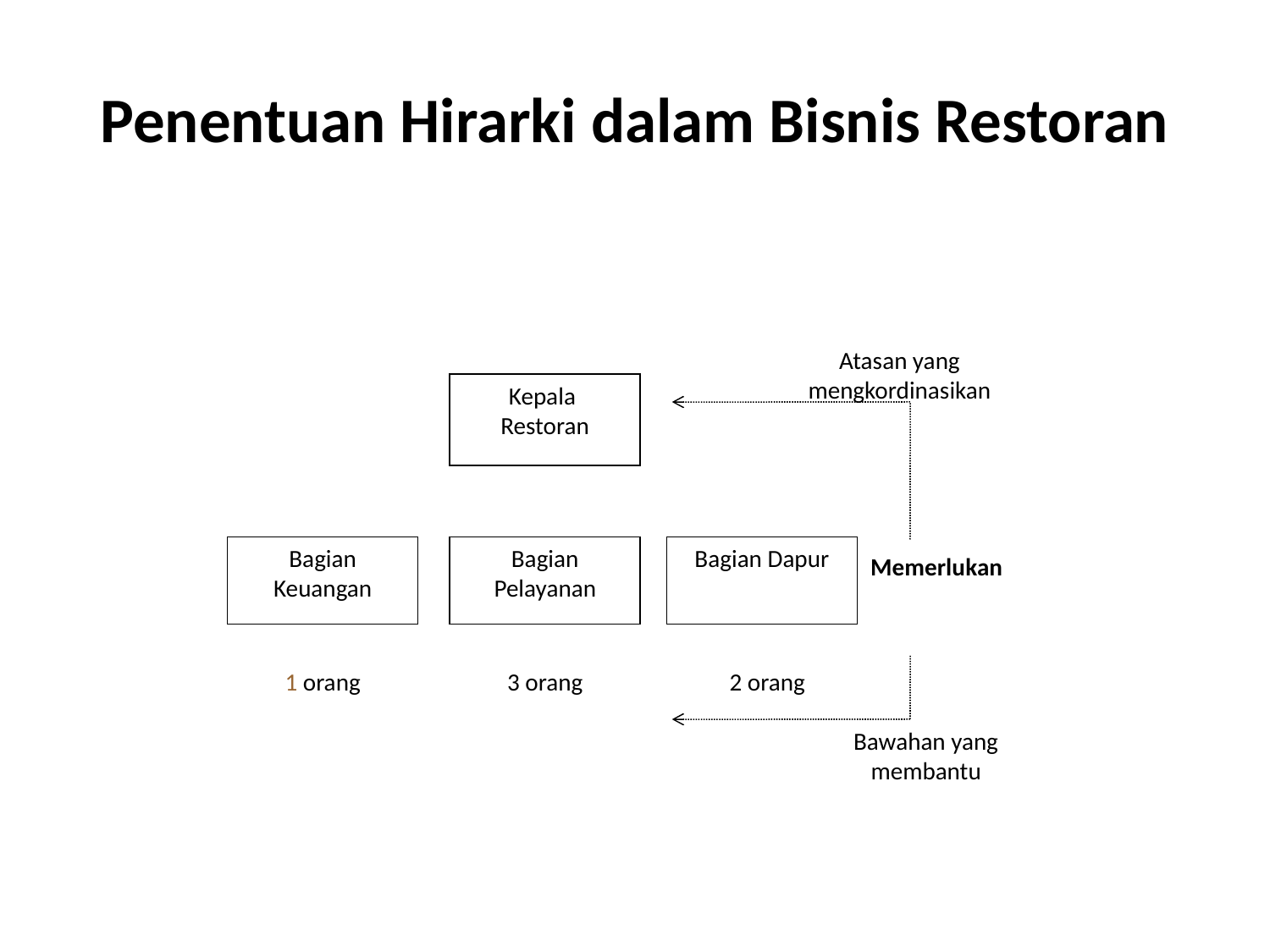

# Penentuan Hirarki dalam Bisnis Restoran
Atasan yang mengkordinasikan
Kepala  Restoran

Bagian Keuangan
Bagian Pelayanan
Bagian Dapur
Memerlukan

1 orang
3 orang
2 orang

Bawahan yang membantu